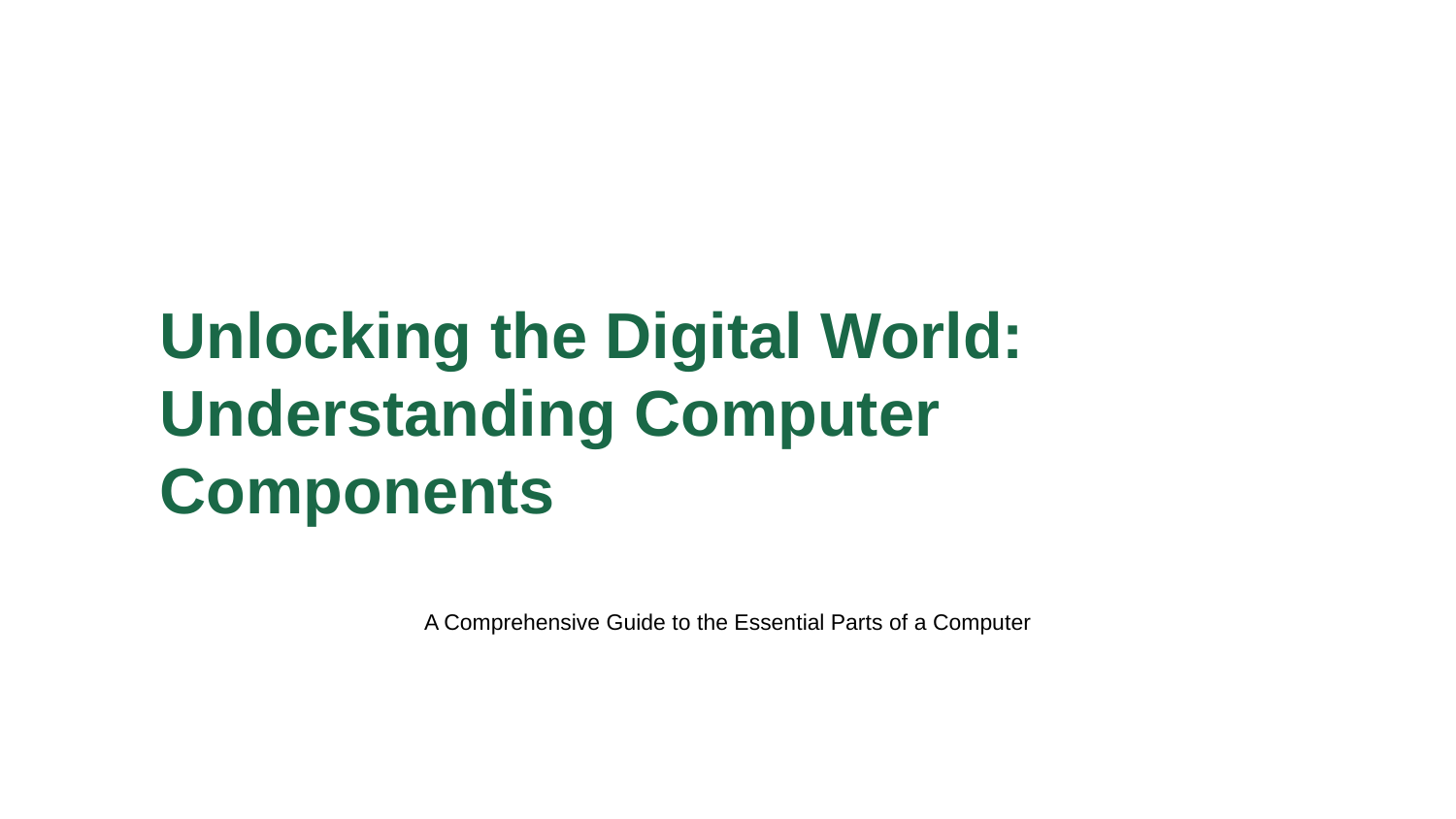

Unlocking the Digital World: Understanding Computer Components

A Comprehensive Guide to the Essential Parts of a Computer